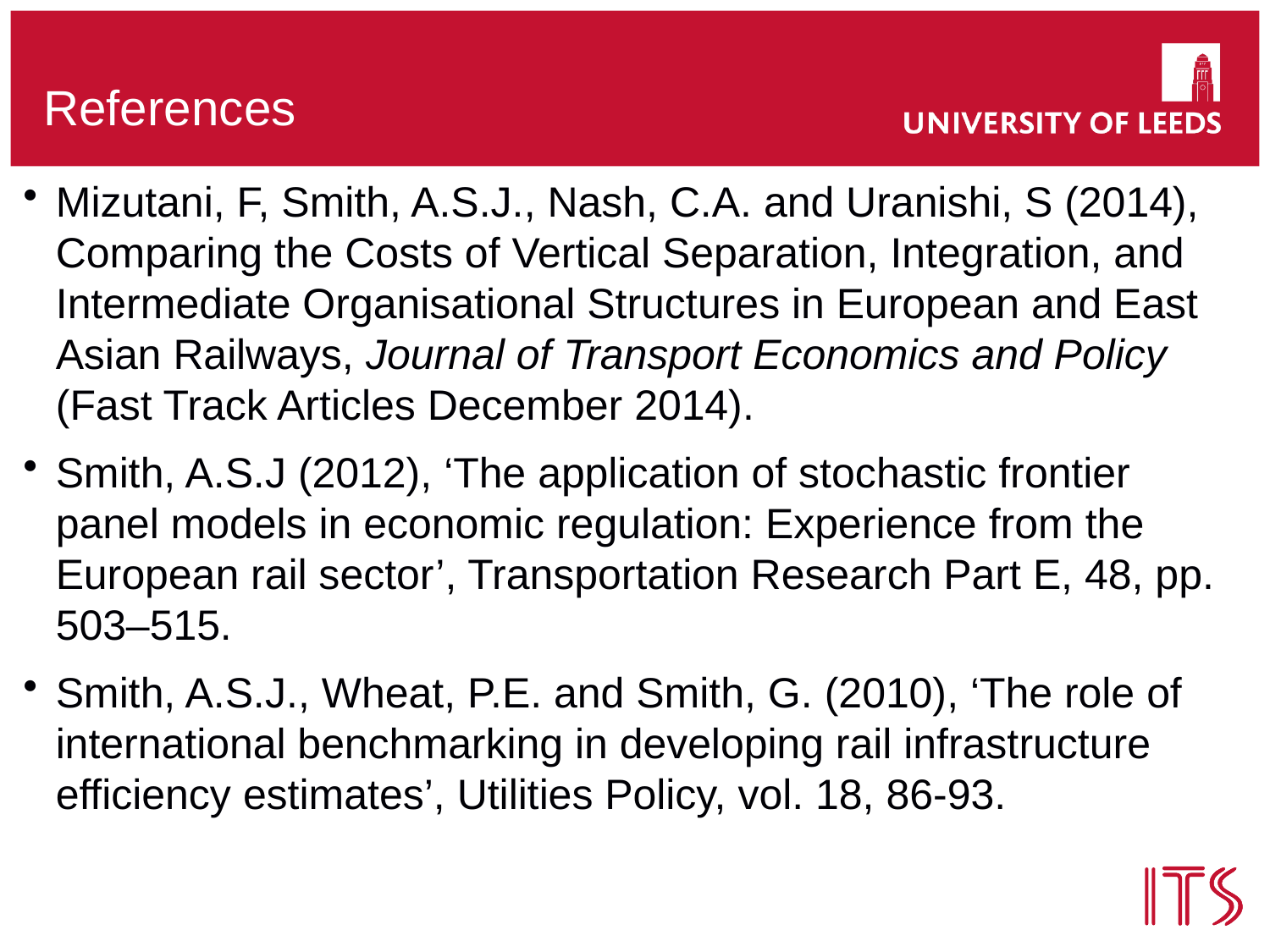

# References
Mizutani, F, Smith, A.S.J., Nash, C.A. and Uranishi, S (2014), Comparing the Costs of Vertical Separation, Integration, and Intermediate Organisational Structures in European and East Asian Railways, Journal of Transport Economics and Policy (Fast Track Articles December 2014).
Smith, A.S.J (2012), ‘The application of stochastic frontier panel models in economic regulation: Experience from the European rail sector’, Transportation Research Part E, 48, pp. 503–515.
Smith, A.S.J., Wheat, P.E. and Smith, G. (2010), ‘The role of international benchmarking in developing rail infrastructure efficiency estimates’, Utilities Policy, vol. 18, 86-93.